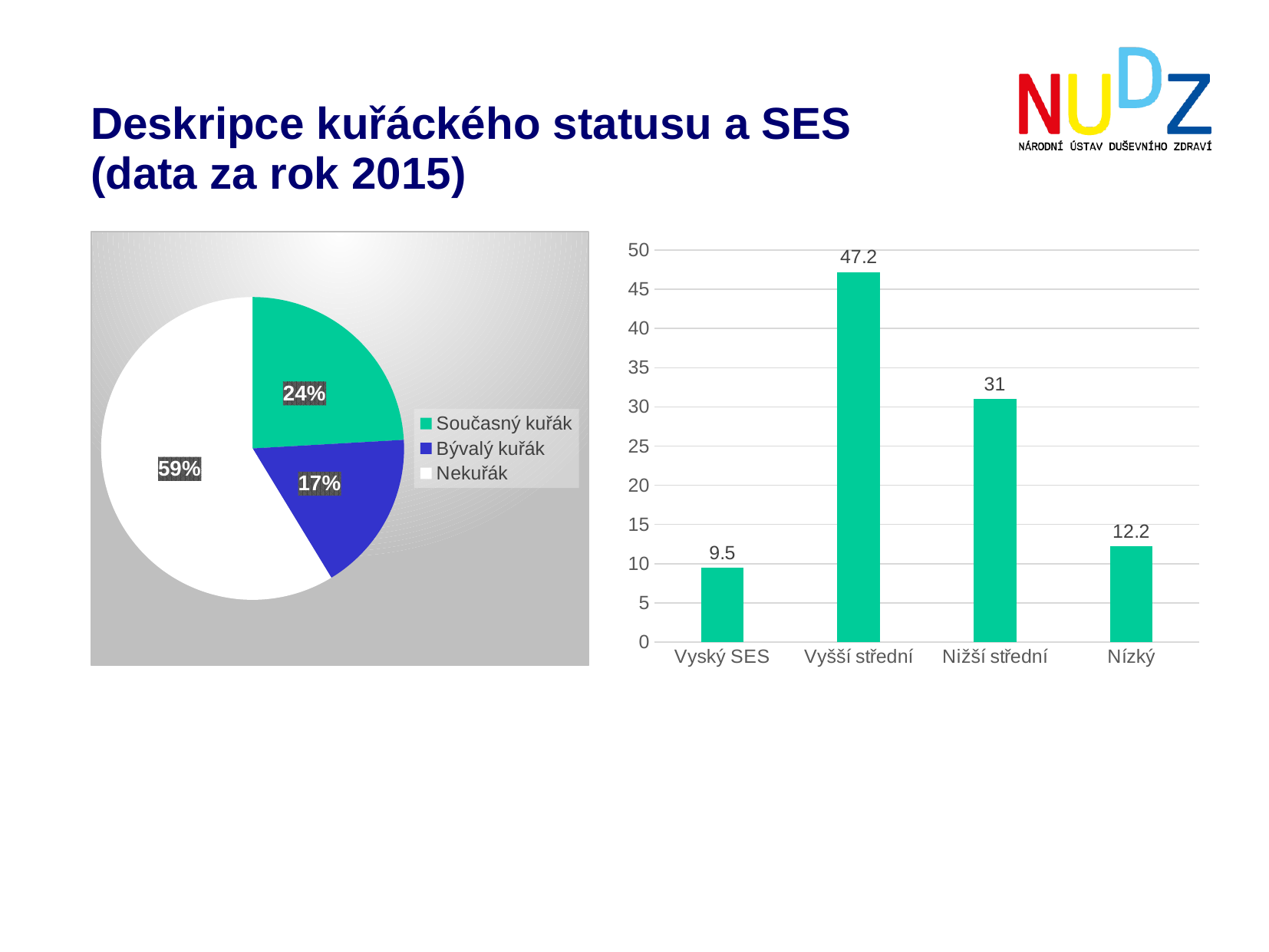

# Deskripce kuřáckého statusu a SES (data za rok 2015)

### Chart

| Category | Kuřácký status |
|---|---|
| Současný kuřák | 24.1 |
| Bývalý kuřák | 17.2 |
| Nekuřák | 58.7 |

### Chart

| Category | Řada 1 |
|---|---|
| Vyský SES | 9.5 |
| Vyšší střední | 47.2 |
| Nižší střední | 31.0 |
| Nízký | 12.2 |